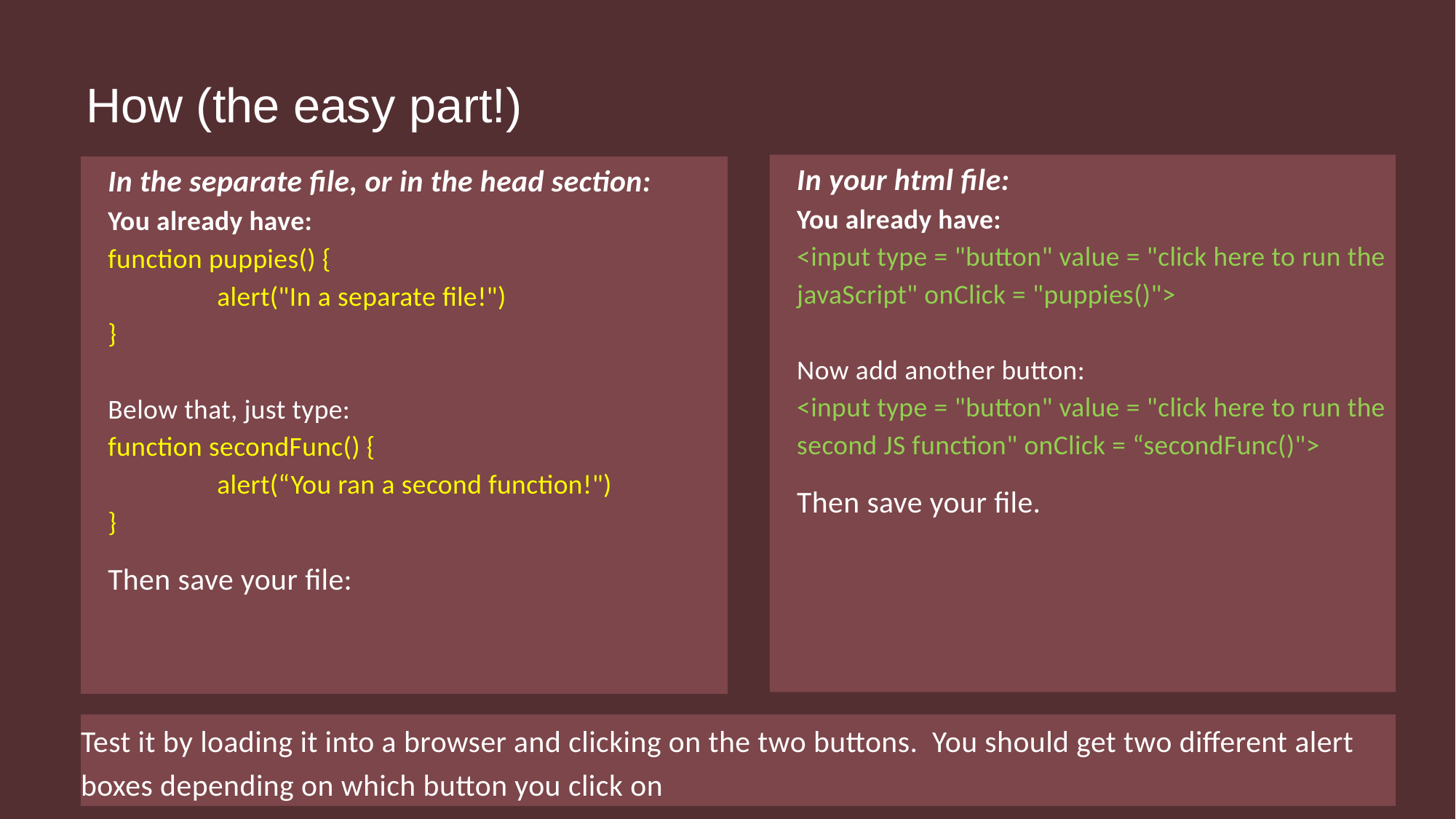

# How (the easy part!)
In your html file:
You already have:
<input type = "button" value = "click here to run the javaScript" onClick = "puppies()">

Now add another button:
<input type = "button" value = "click here to run the second JS function" onClick = “secondFunc()">
Then save your file.
In the separate file, or in the head section:
You already have:
function puppies() {
	alert("In a separate file!")
}

Below that, just type:
function secondFunc() {
	alert(“You ran a second function!")
}
Then save your file:

Test it by loading it into a browser and clicking on the two buttons.  You should get two different alert boxes depending on which button you click on